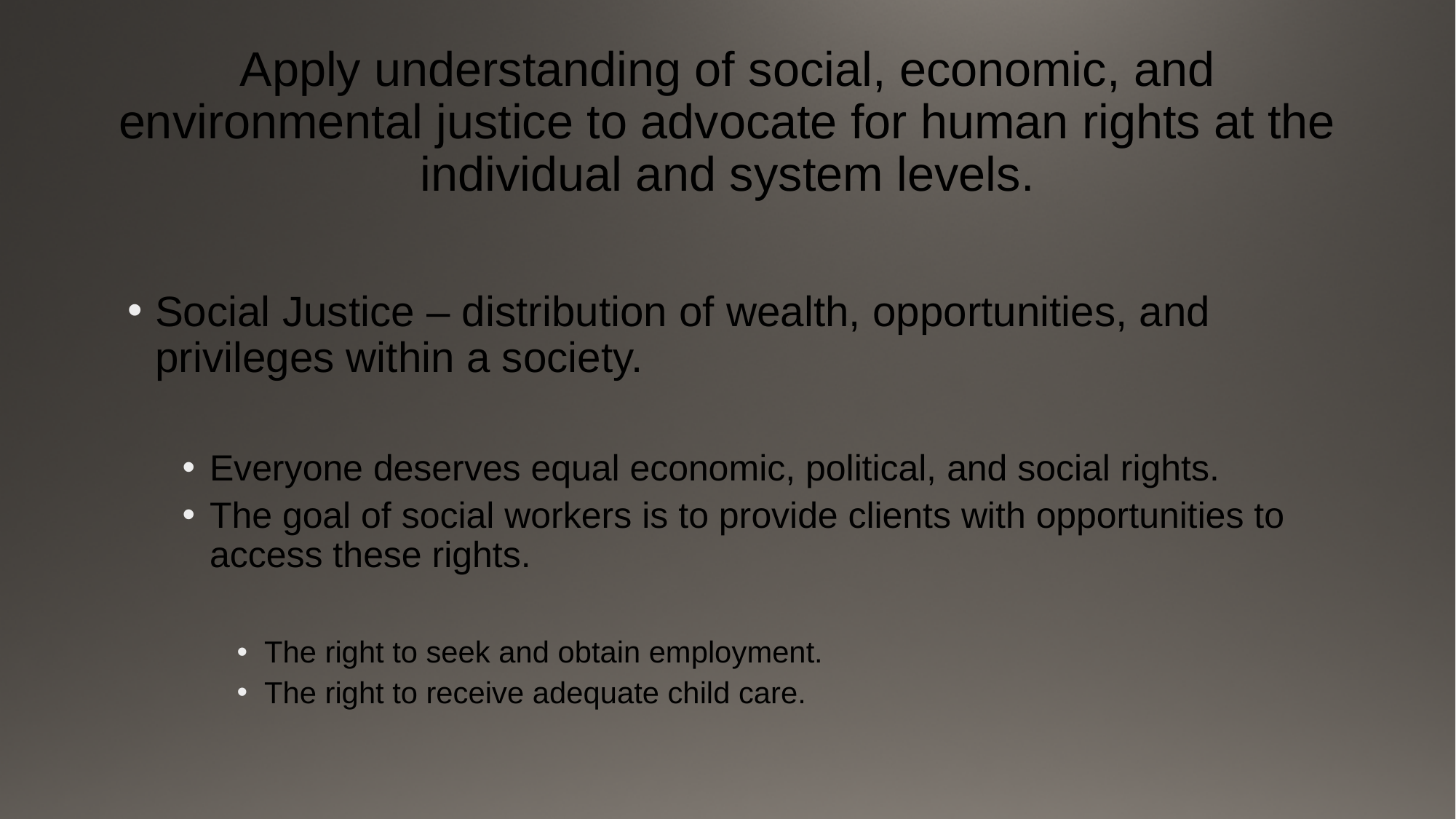

# Apply understanding of social, economic, and environmental justice to advocate for human rights at the individual and system levels.

Social Justice – distribution of wealth, opportunities, and privileges within a society.

Everyone deserves equal economic, political, and social rights.
The goal of social workers is to provide clients with opportunities to access these rights.

The right to seek and obtain employment.
The right to receive adequate child care.